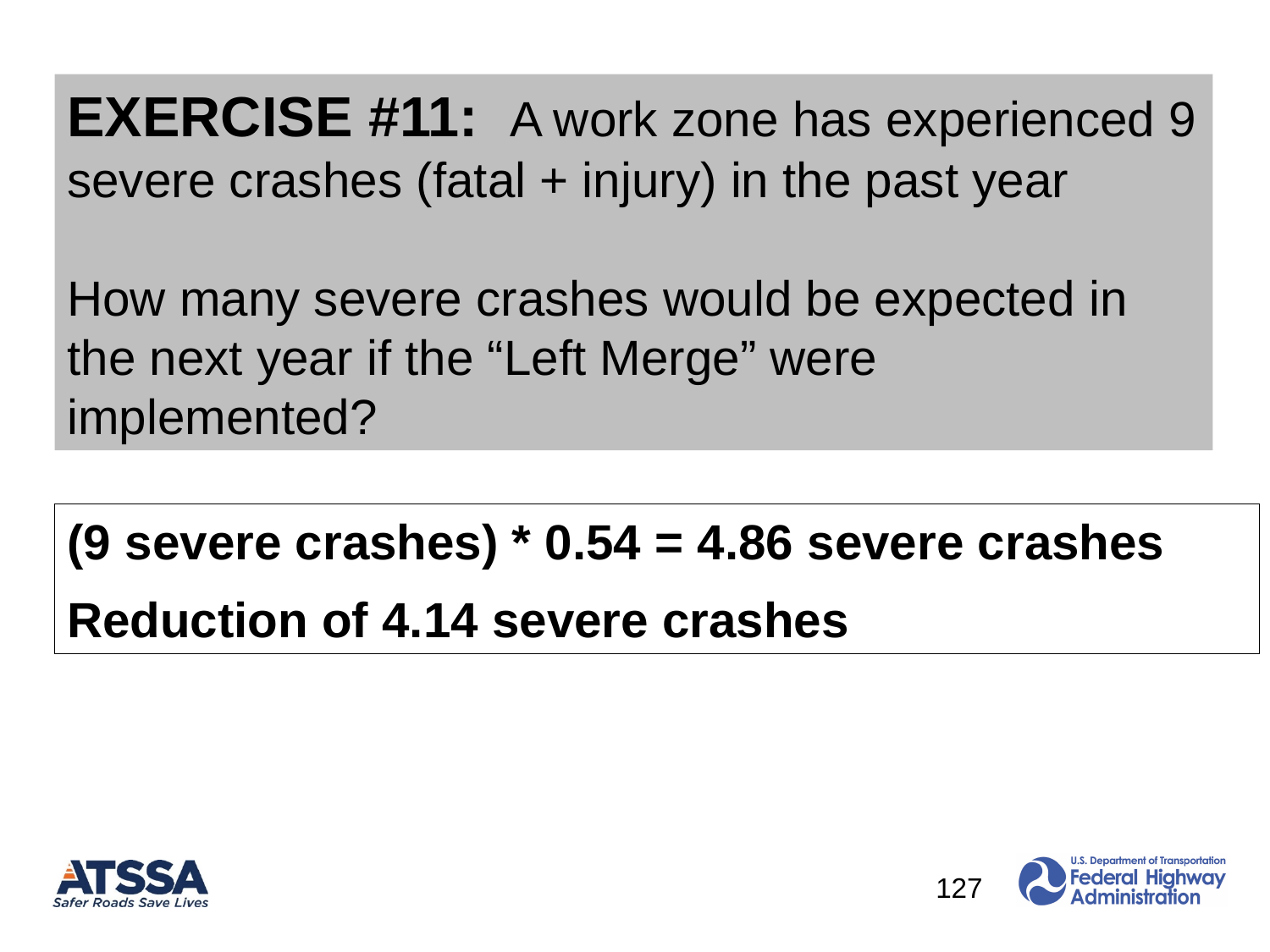

EXERCISE #11:  A work zone has experienced 9 severe crashes (fatal + injury) in the past year

How many severe crashes would be expected in the next year if the “Left Merge” were implemented?
(9 severe crashes) * 0.54 = 4.86 severe crashes

Reduction of 4.14 severe crashes